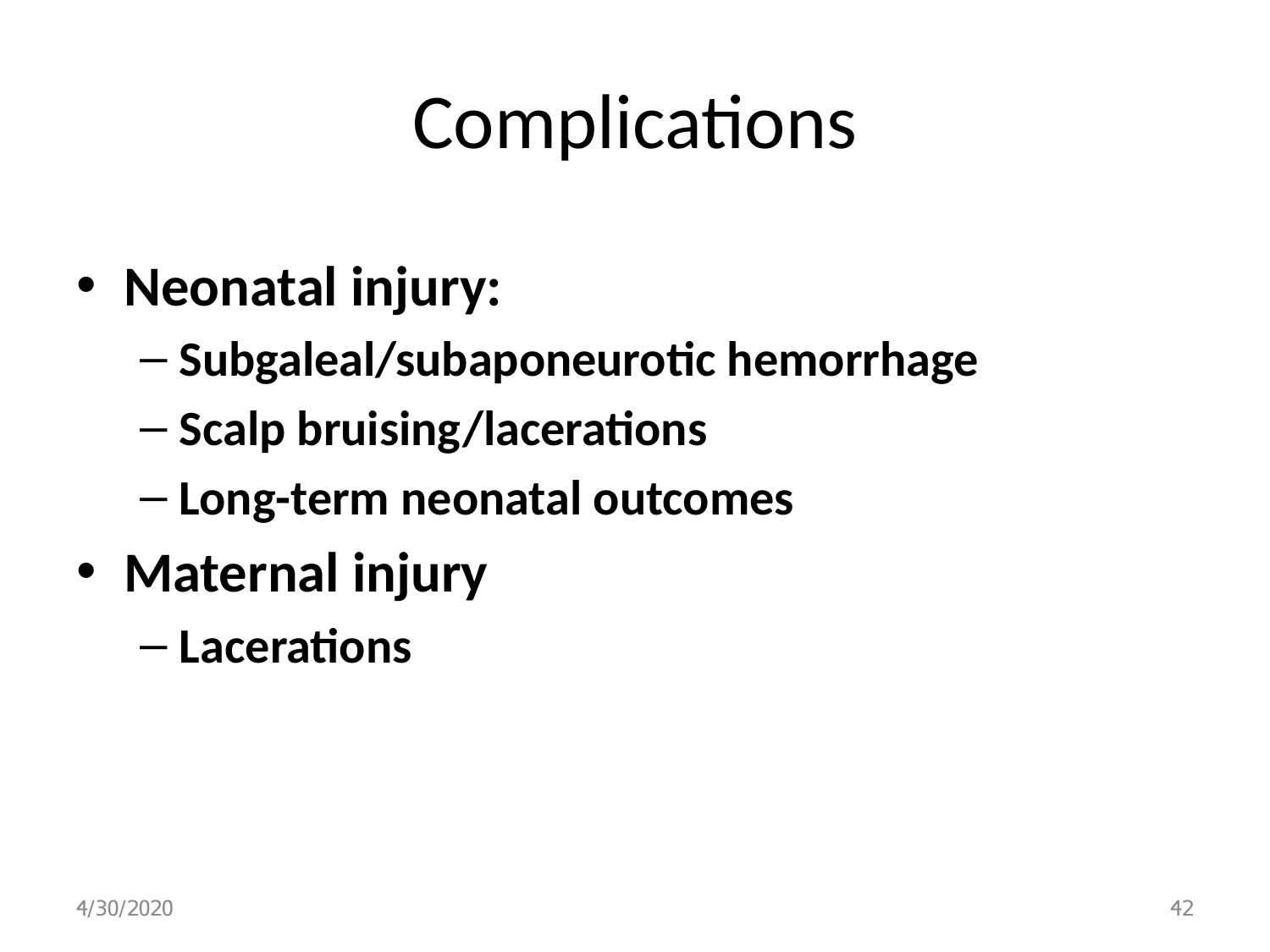

# Complications
Neonatal injury:
Subgaleal/subaponeurotic hemorrhage
Scalp bruising/lacerations
Long-term neonatal outcomes
Maternal injury
Lacerations
4/30/2020
42